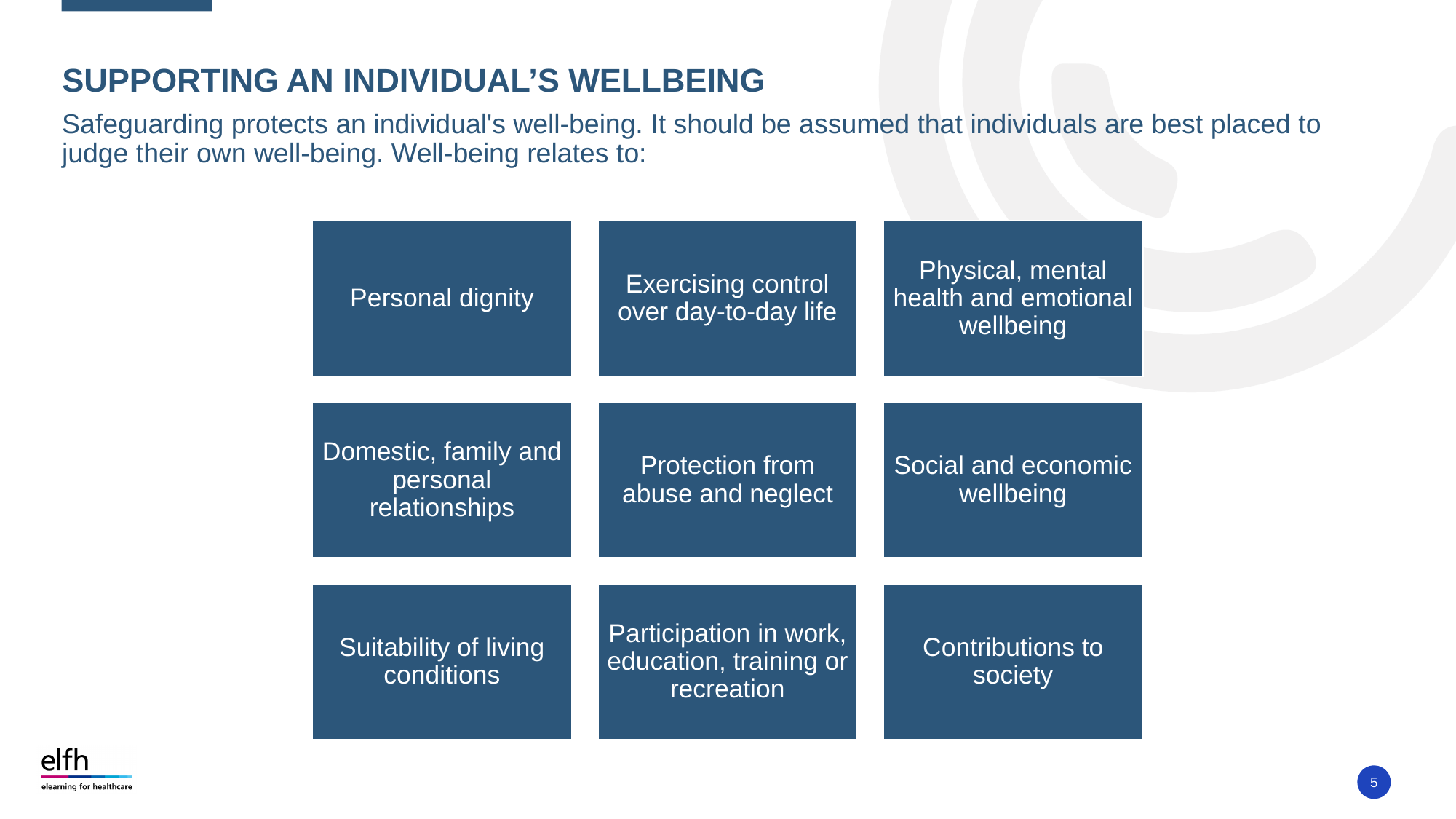

# Supporting an Individual’s Wellbeing
Safeguarding protects an individual's well-being. It should be assumed that individuals are best placed to judge their own well-being. Well-being relates to:
Personal dignity
Exercising control over day-to-day life
Physical, mental health and emotional wellbeing
Domestic, family and personal relationships
Protection from abuse and neglect
Social and economic wellbeing
Suitability of living conditions
Participation in work, education, training or recreation
Contributions to society
5